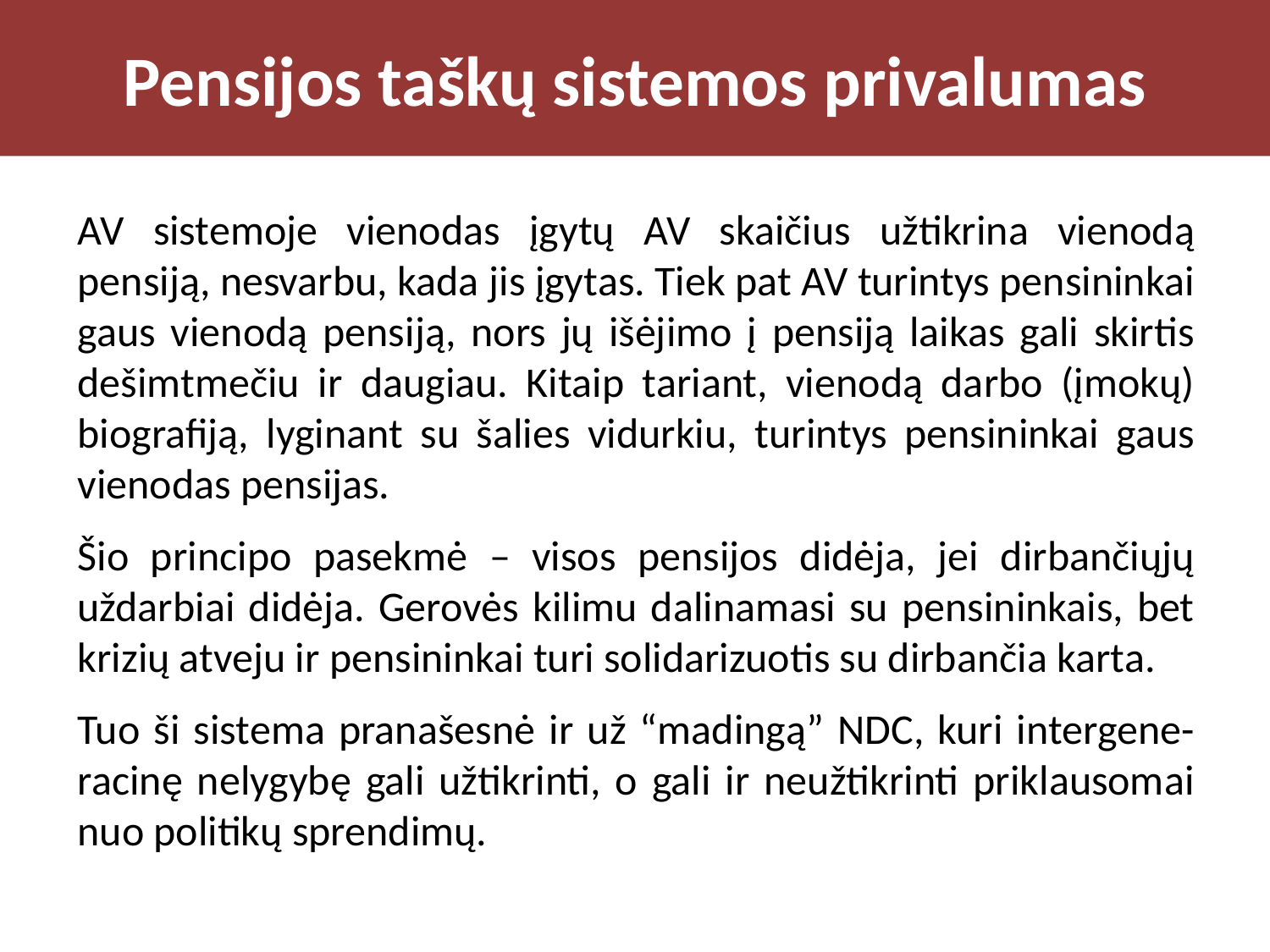

# Pensijos taškų sistemos privalumas
AV sistemoje vienodas įgytų AV skaičius užtikrina vienodą pensiją, nesvarbu, kada jis įgytas. Tiek pat AV turintys pensininkai gaus vienodą pensiją, nors jų išėjimo į pensiją laikas gali skirtis dešimtmečiu ir daugiau. Kitaip tariant, vienodą darbo (įmokų) biografiją, lyginant su šalies vidurkiu, turintys pensininkai gaus vienodas pensijas.
Šio principo pasekmė – visos pensijos didėja, jei dirbančiųjų uždarbiai didėja. Gerovės kilimu dalinamasi su pensininkais, bet krizių atveju ir pensininkai turi solidarizuotis su dirbančia karta.
Tuo ši sistema pranašesnė ir už “madingą” NDC, kuri intergene-racinę nelygybę gali užtikrinti, o gali ir neužtikrinti priklausomai nuo politikų sprendimų.